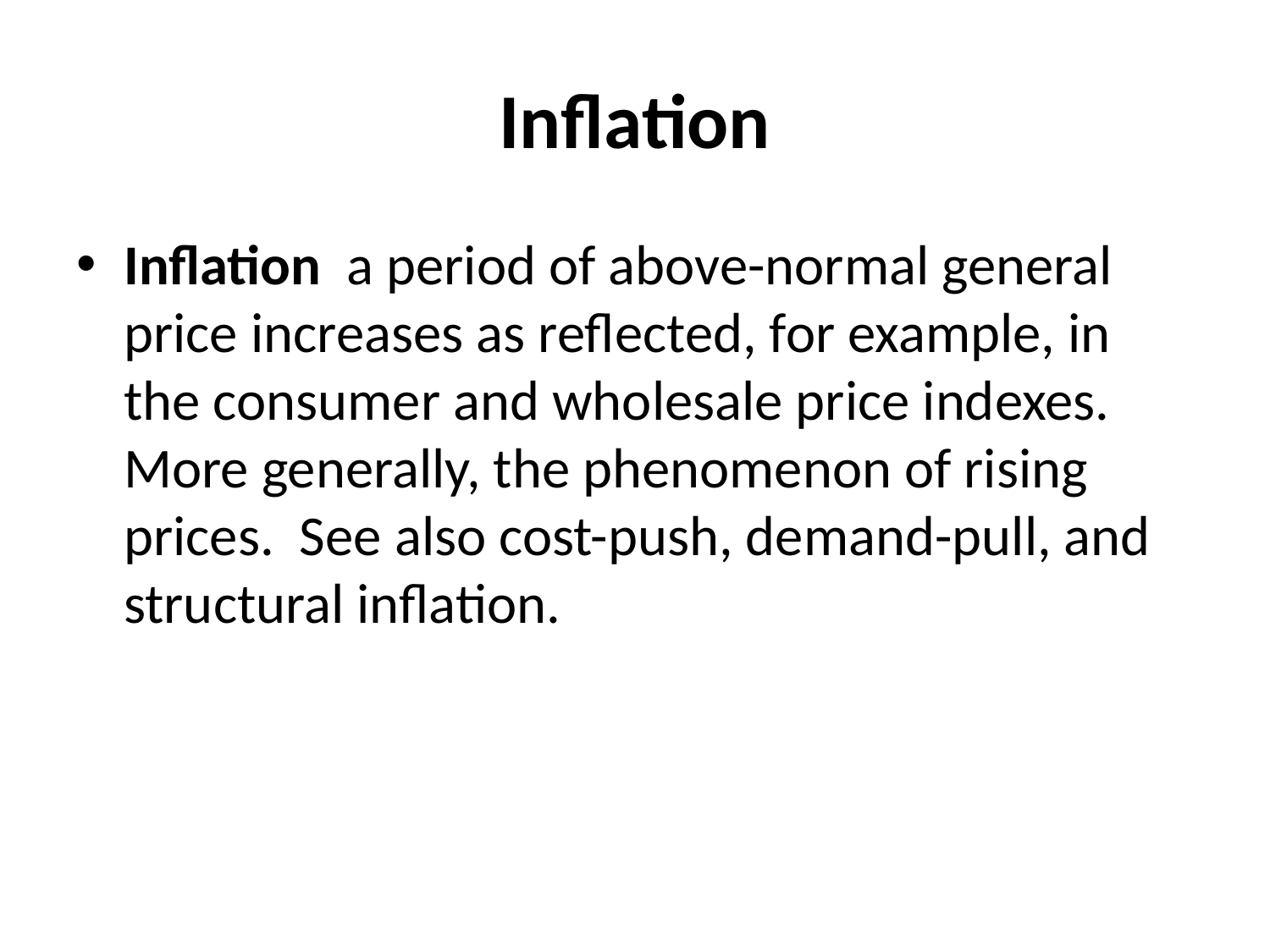

# Inflation
Inflation  a period of above-normal general price increases as reflected, for example, in the consumer and wholesale price indexes.  More generally, the phenomenon of rising prices.  See also cost-push, demand-pull, and structural inflation.